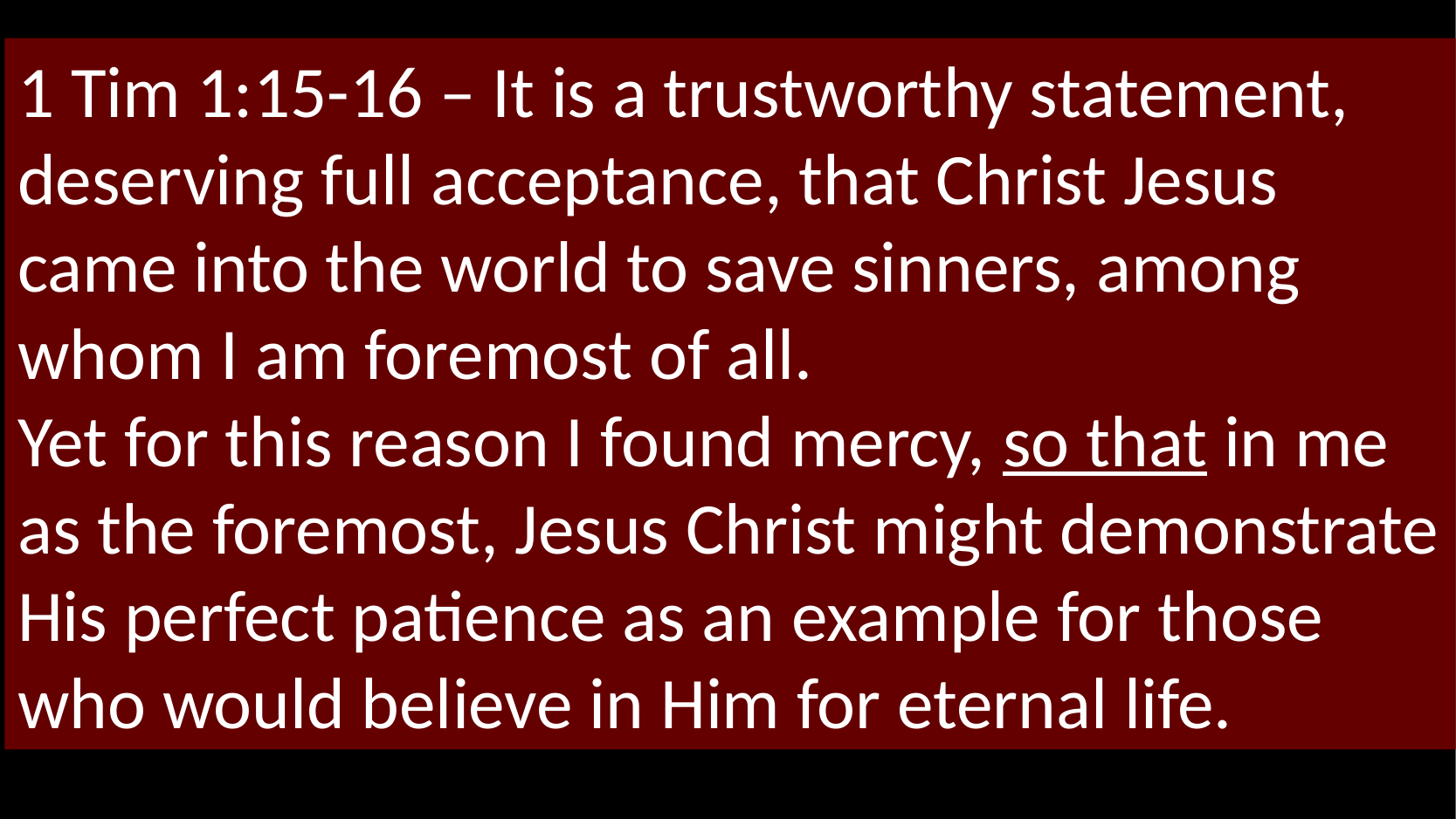

The Bible is pretty transparent about God’s servants and their shortcomings. Why?
People on the pages of Scripture want us to know that God’s grace extends to us as well.
1 Tim 1:15-16 – It is a trustworthy statement, deserving full acceptance, that Christ Jesus came into the world to save sinners, among whom I am foremost of all.
Yet for this reason I found mercy, so that in me as the foremost, Jesus Christ might demonstrate His perfect patience as an example for those who would believe in Him for eternal life.